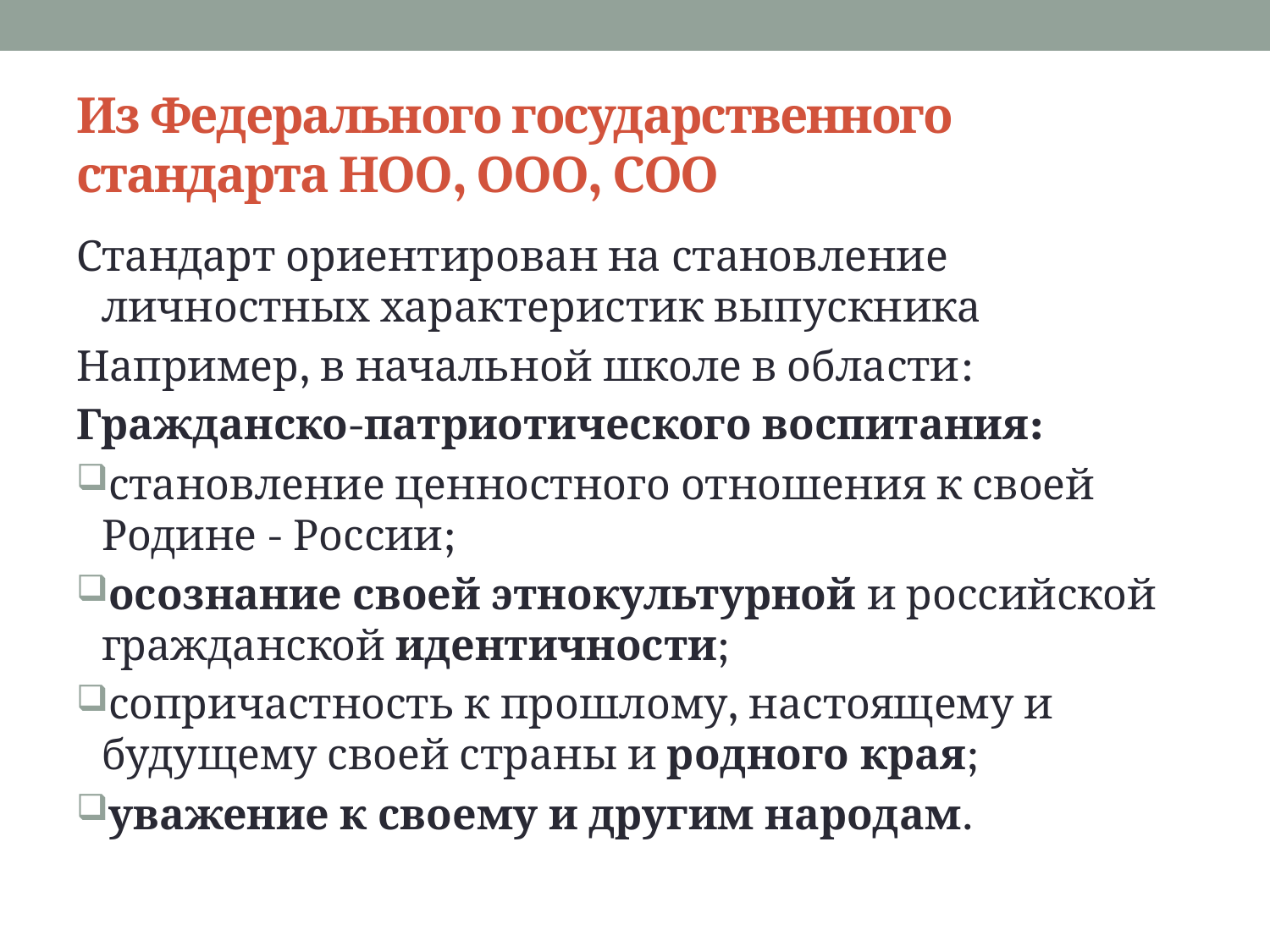

# Из Федерального государственного стандарта НОО, ООО, СОО
Стандарт ориентирован на становление личностных характеристик выпускника
Например, в начальной школе в области:
Гражданско-патриотического воспитания:
становление ценностного отношения к своей Родине - России;
осознание своей этнокультурной и российской гражданской идентичности;
сопричастность к прошлому, настоящему и будущему своей страны и родного края;
уважение к своему и другим народам.